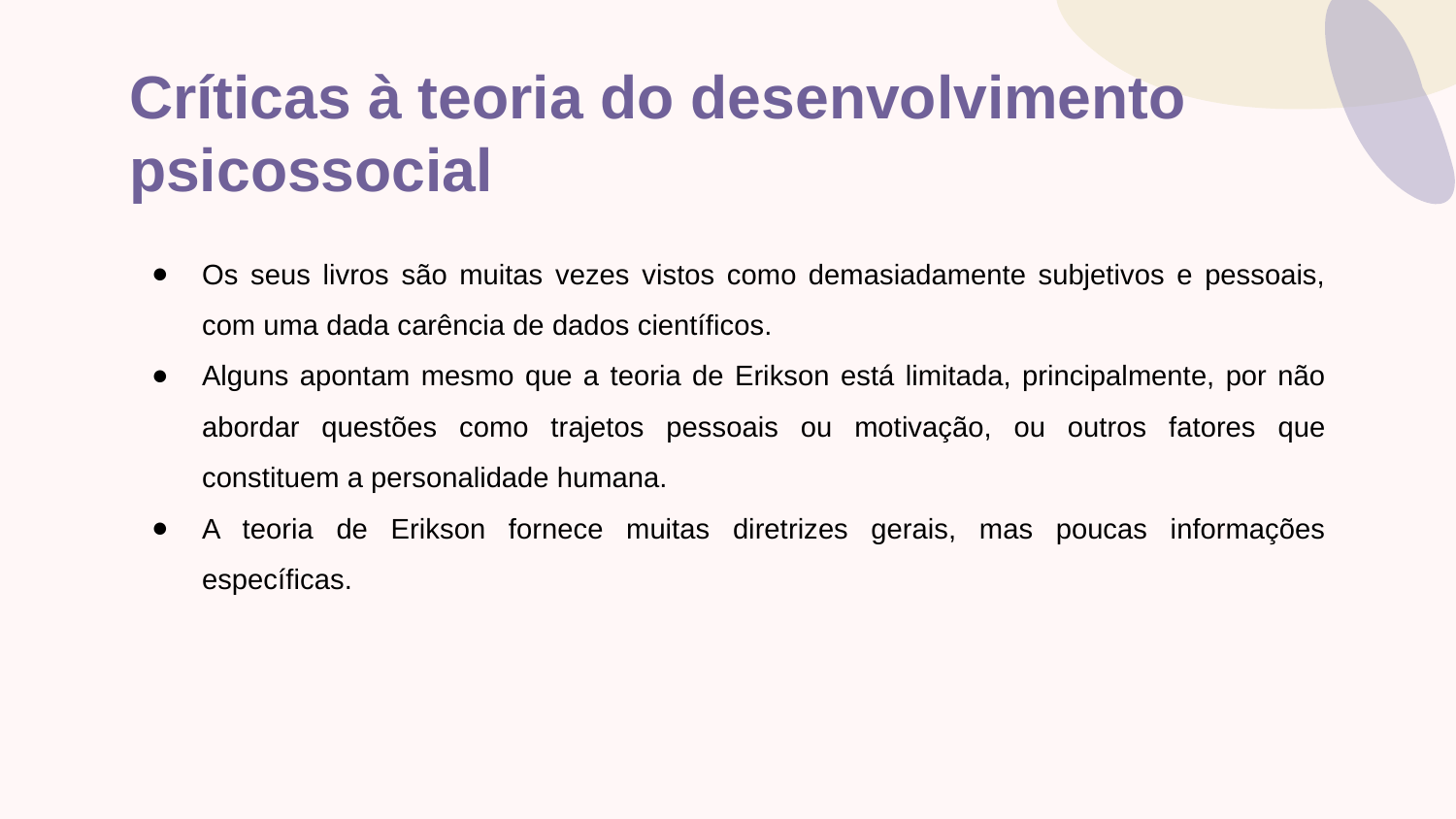

# Críticas à teoria do desenvolvimento  psicossocial
Os seus livros são muitas vezes vistos como demasiadamente subjetivos e pessoais, com uma dada carência de dados científicos.
Alguns apontam mesmo que a teoria de Erikson está limitada, principalmente, por não abordar questões como trajetos pessoais ou motivação, ou outros fatores que constituem a personalidade humana.
A teoria de Erikson fornece muitas diretrizes gerais, mas poucas informações específicas.